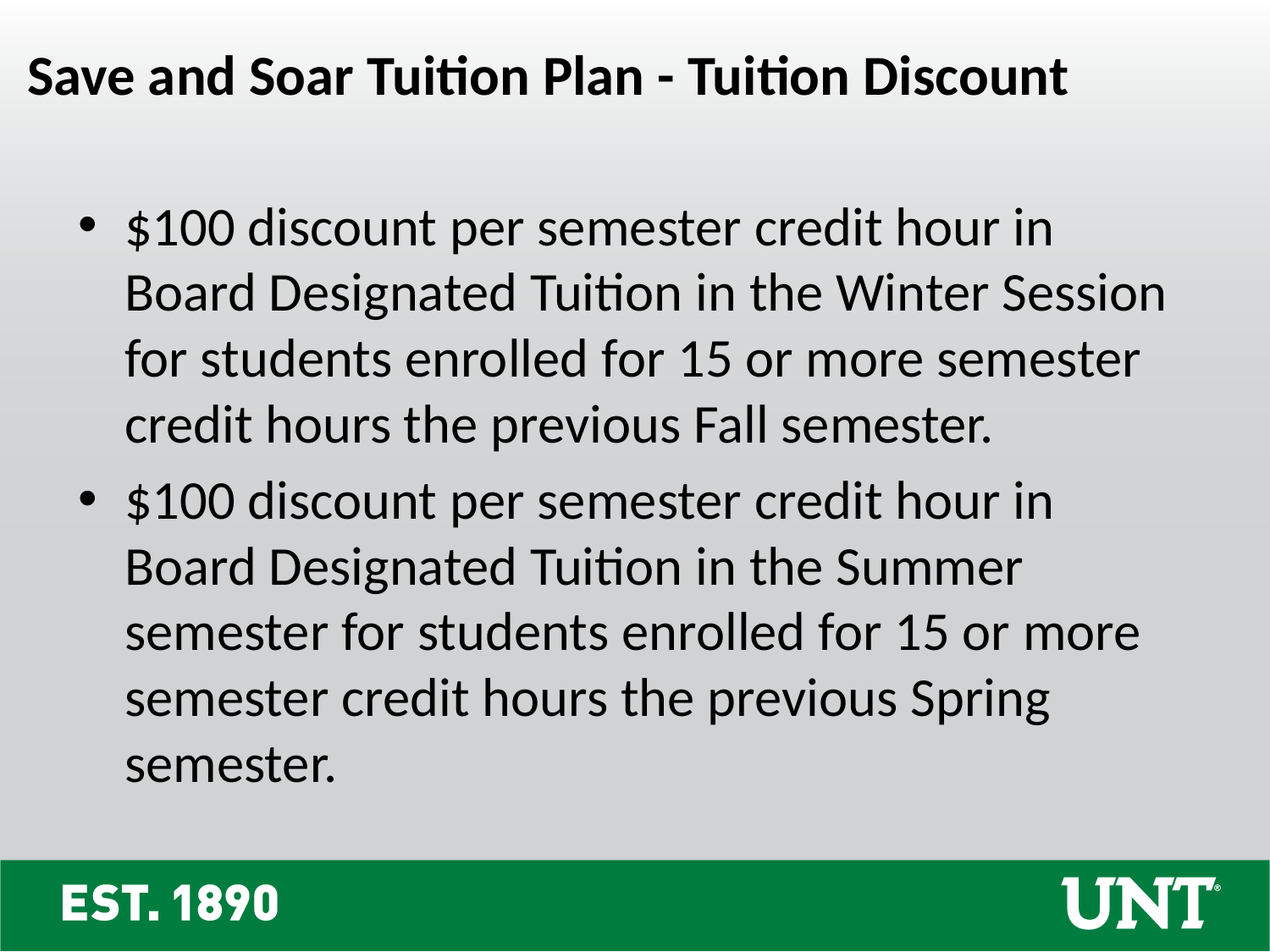

Save and Soar Tuition Plan - Tuition Discount
$100 discount per semester credit hour in Board Designated Tuition in the Winter Session for students enrolled for 15 or more semester credit hours the previous Fall semester.
$100 discount per semester credit hour in Board Designated Tuition in the Summer semester for students enrolled for 15 or more semester credit hours the previous Spring semester.